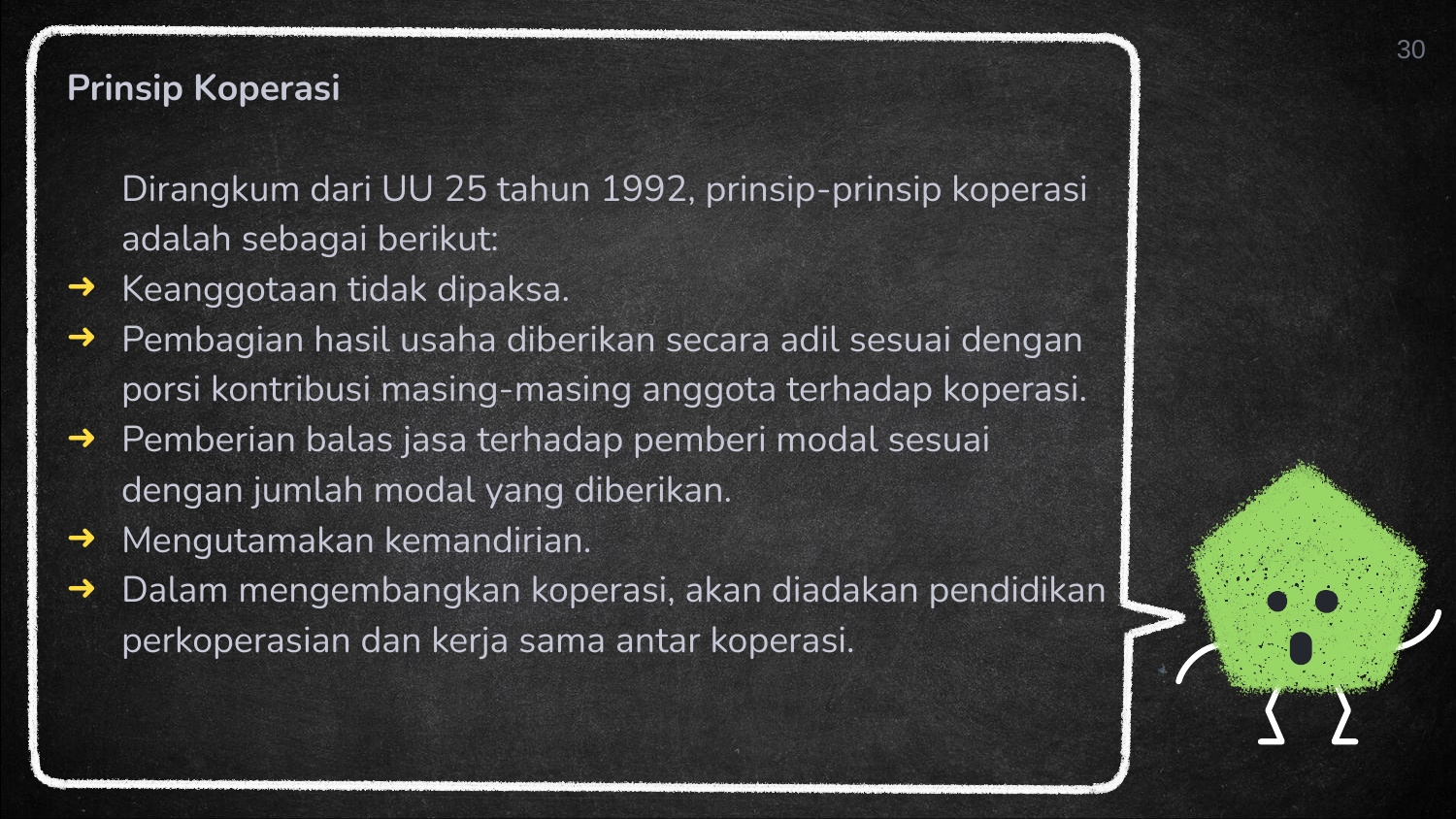

30
Prinsip Koperasi

	Dirangkum dari UU 25 tahun 1992, prinsip-prinsip koperasi adalah sebagai berikut:
Keanggotaan tidak dipaksa.
Pembagian hasil usaha diberikan secara adil sesuai dengan porsi kontribusi masing-masing anggota terhadap koperasi.
Pemberian balas jasa terhadap pemberi modal sesuai dengan jumlah modal yang diberikan.
Mengutamakan kemandirian.
Dalam mengembangkan koperasi, akan diadakan pendidikan perkoperasian dan kerja sama antar koperasi.